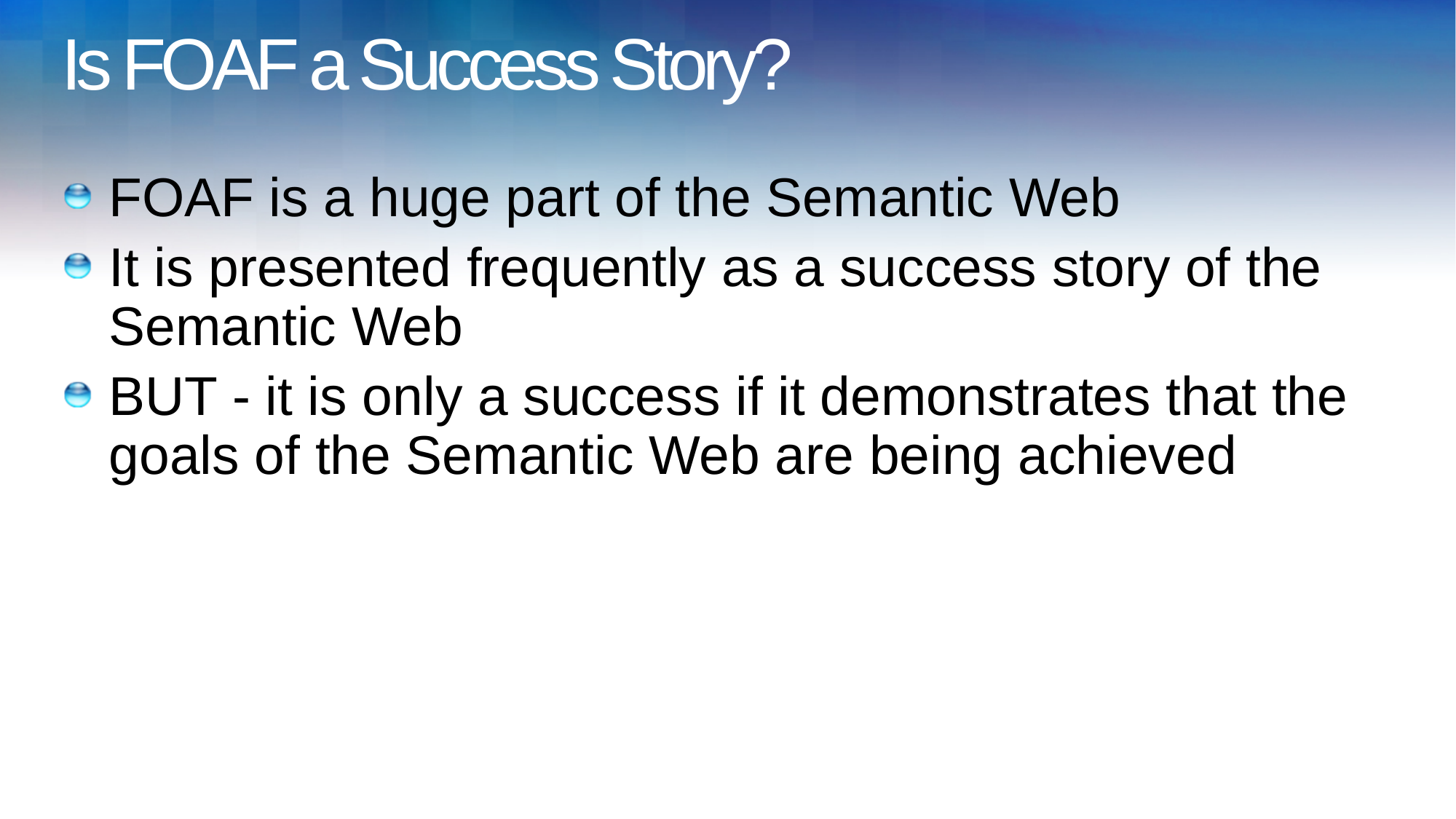

# Is FOAF a Success Story?
FOAF is a huge part of the Semantic Web
It is presented frequently as a success story of the Semantic Web
BUT - it is only a success if it demonstrates that the goals of the Semantic Web are being achieved